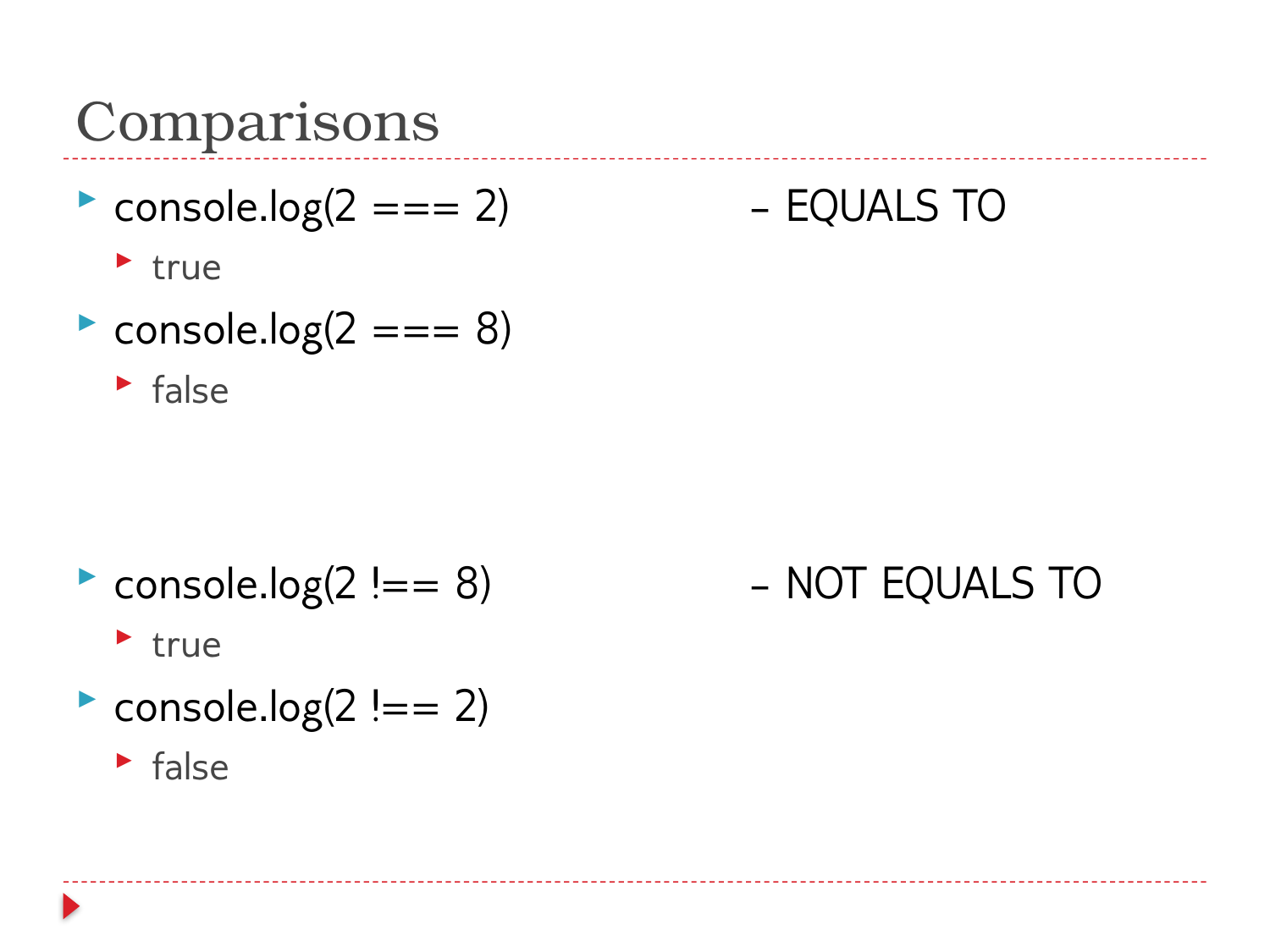

# Comparisons
console.log(2 === 2) 		– EQUALS TO
true
console.log(2 === 8)
false

console.log(2 !== 8) 		– NOT EQUALS TO
true
console.log(2 !== 2)
false